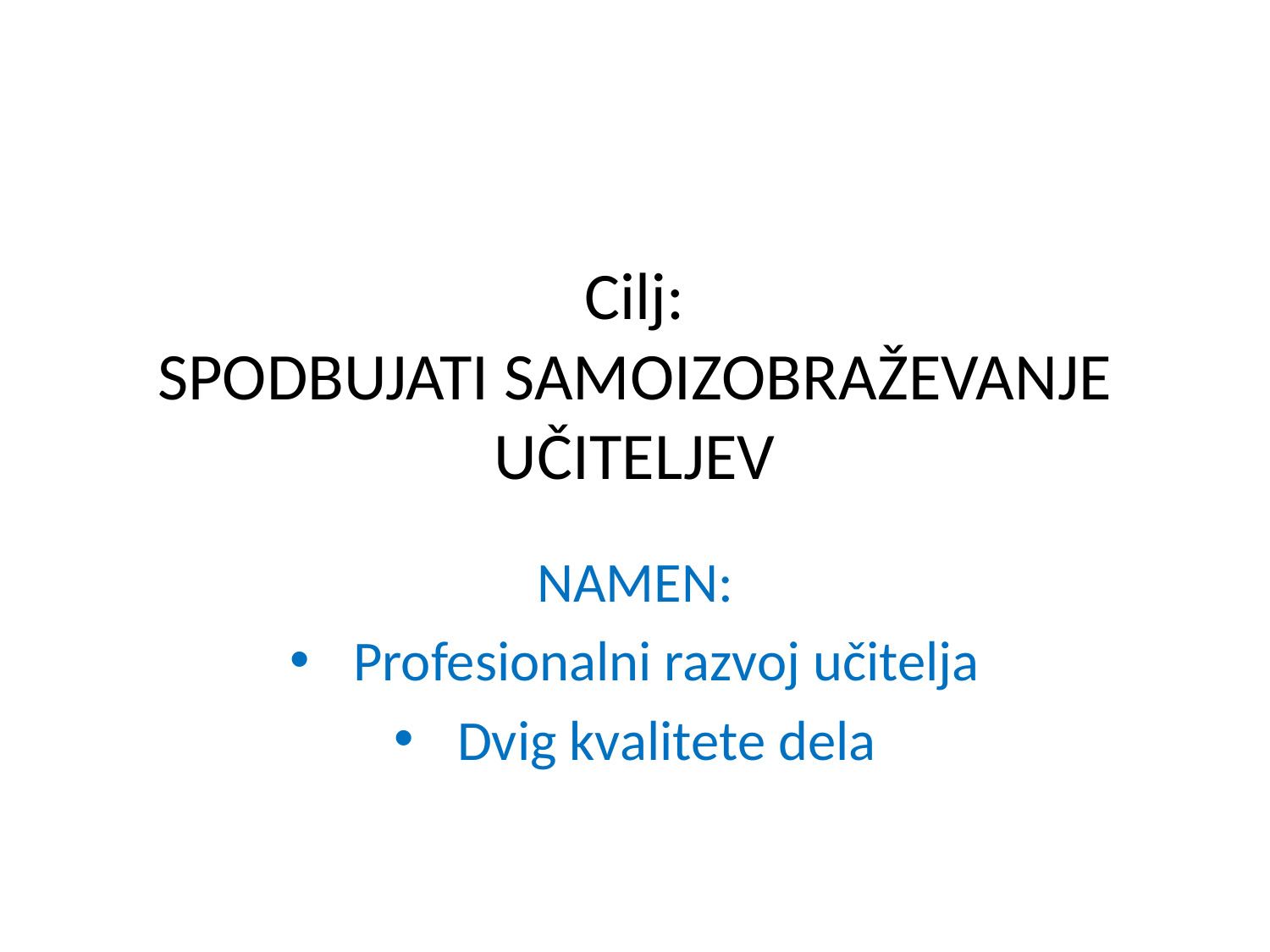

# Cilj: SPODBUJATI SAMOIZOBRAŽEVANJE UČITELJEV
NAMEN:
Profesionalni razvoj učitelja
Dvig kvalitete dela